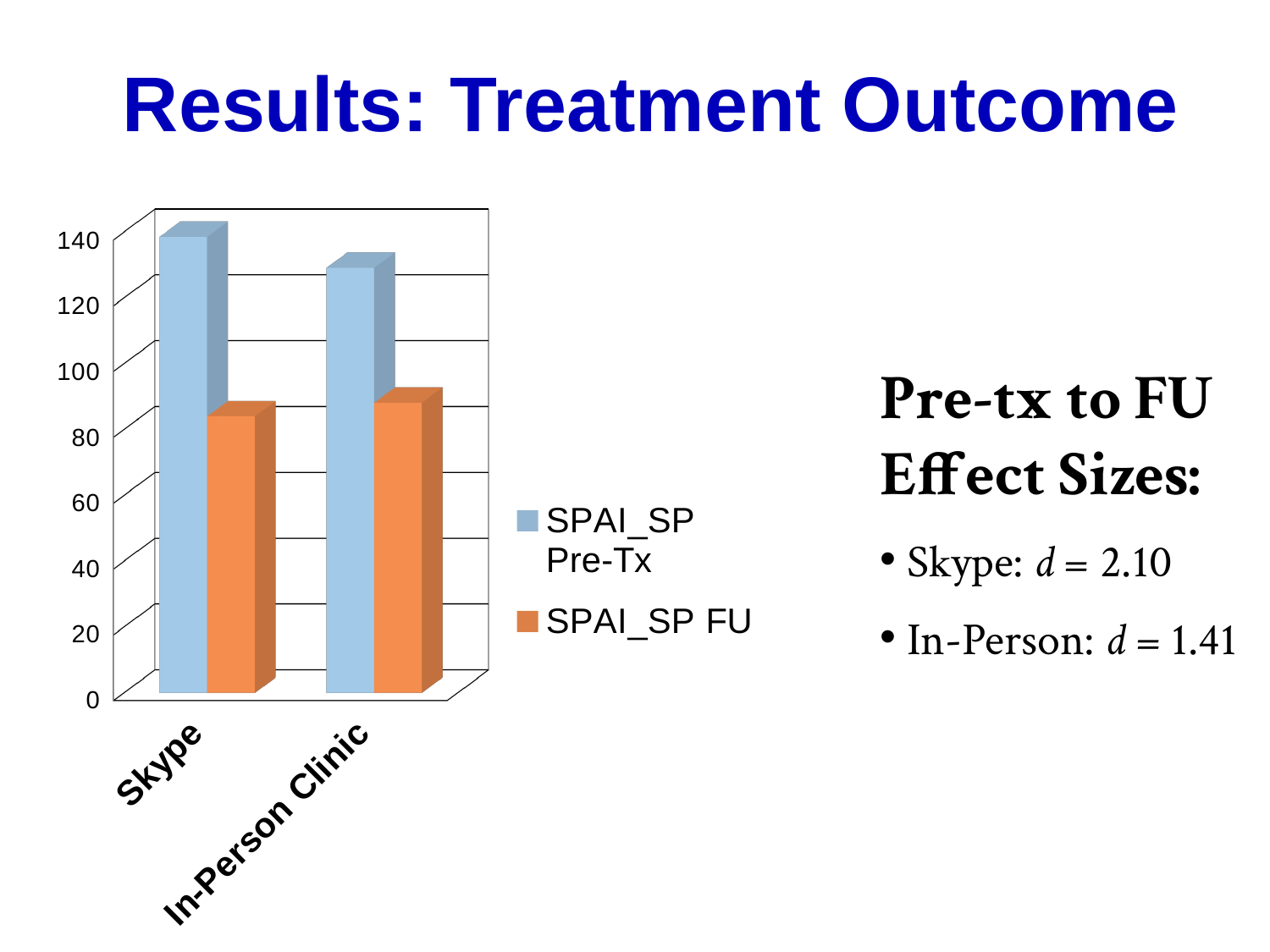

# Results: Treatment Outcome

[unsupported chart]

Pre-tx to FU Effect Sizes:
 Skype: d = 2.10
 In-Person: d = 1.41